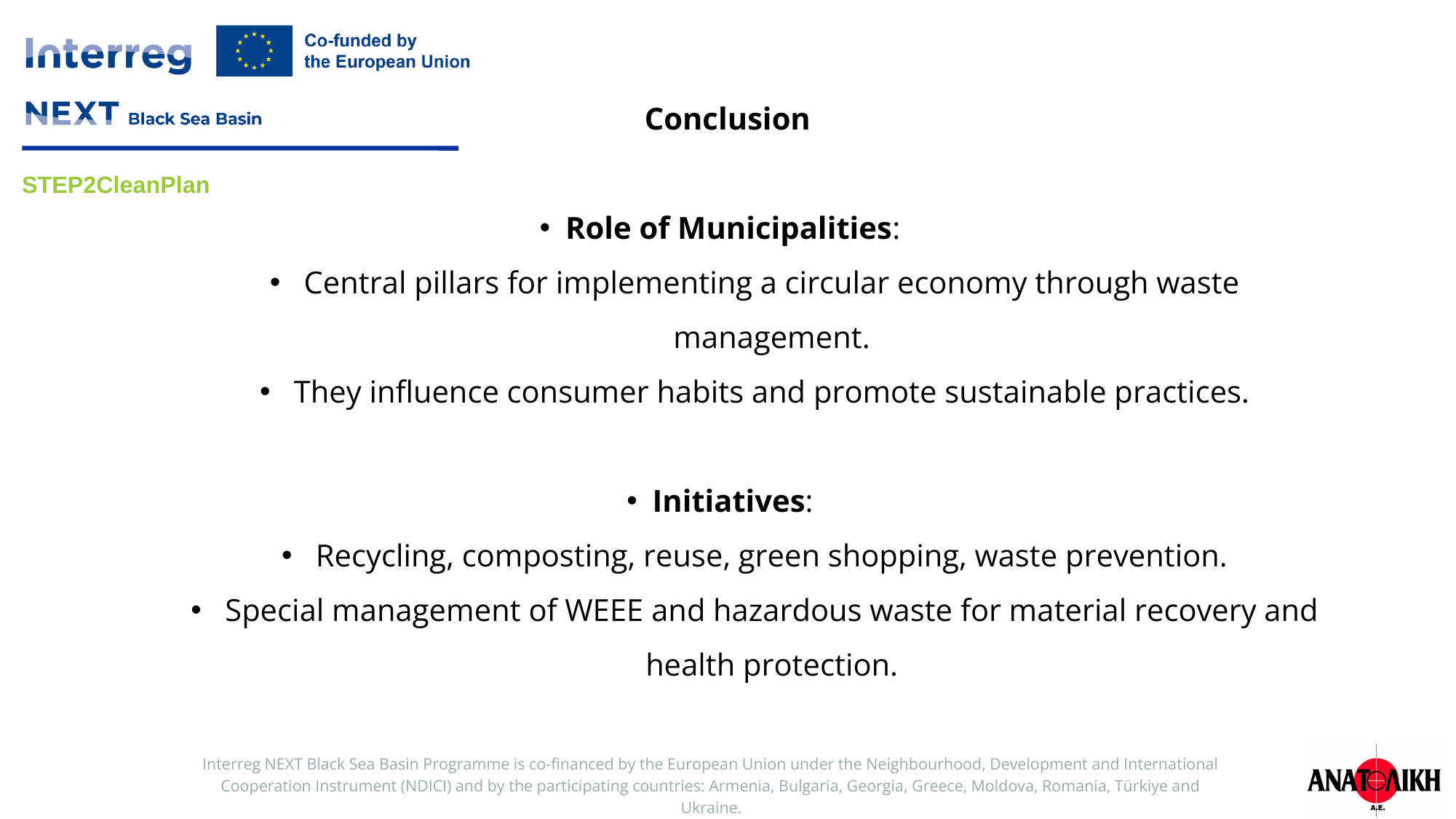

Conclusion

Role of Municipalities:
Central pillars for implementing a circular economy through waste management.
They influence consumer habits and promote sustainable practices.

Initiatives:
Recycling, composting, reuse, green shopping, waste prevention.
Special management of WEEE and hazardous waste for material recovery and health protection.